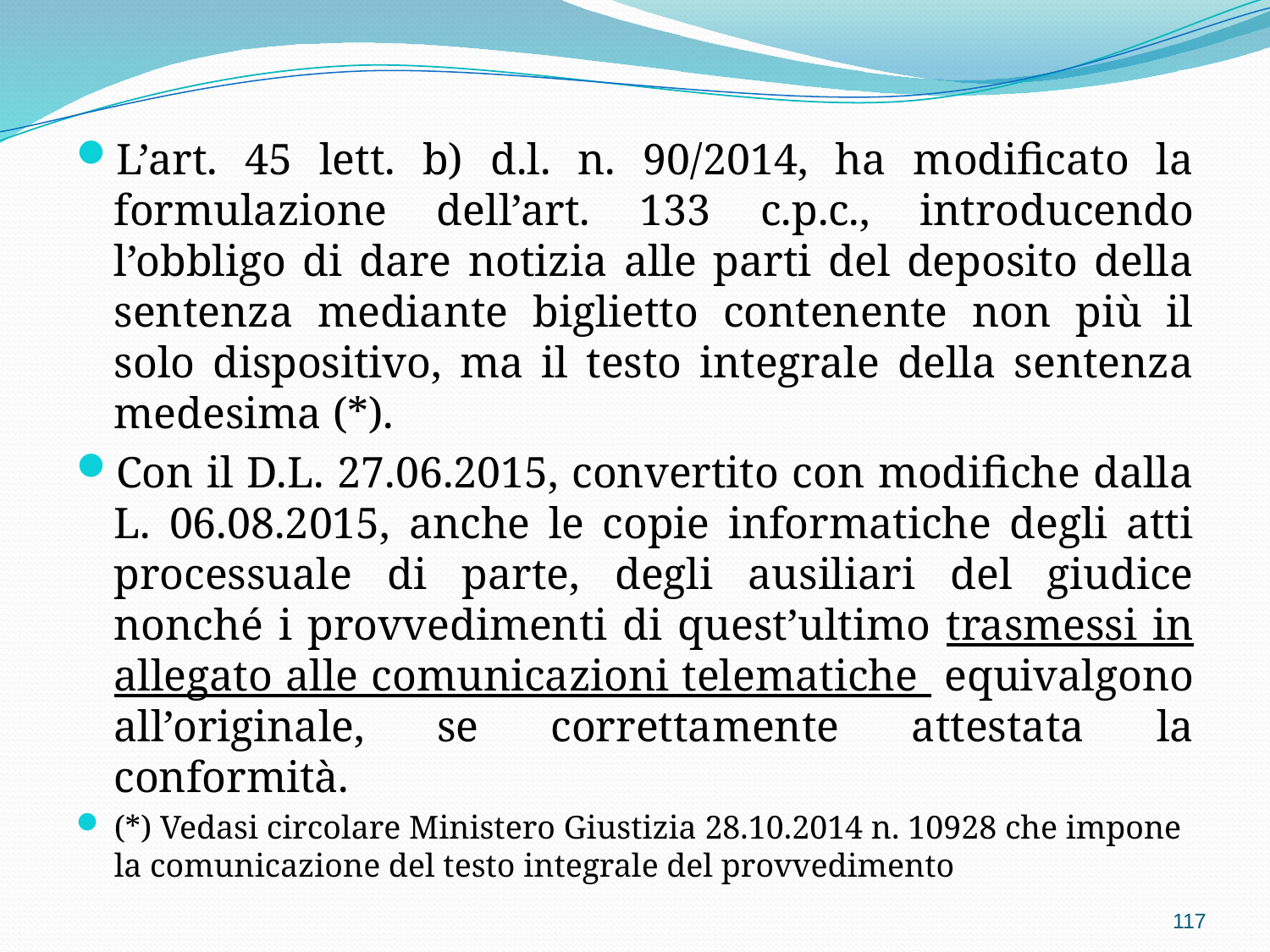

L’art. 45 lett. b) d.l. n. 90/2014, ha modificato la formulazione dell’art. 133 c.p.c., introducendo l’obbligo di dare notizia alle parti del deposito della sentenza mediante biglietto contenente non più il solo dispositivo, ma il testo integrale della sentenza medesima (*).
Con il D.L. 27.06.2015, convertito con modifiche dalla L. 06.08.2015, anche le copie informatiche degli atti processuale di parte, degli ausiliari del giudice nonché i provvedimenti di quest’ultimo trasmessi in allegato alle comunicazioni telematiche  equivalgono all’originale, se correttamente attestata la conformità.
(*) Vedasi circolare Ministero Giustizia 28.10.2014 n. 10928 che impone la comunicazione del testo integrale del provvedimento

117